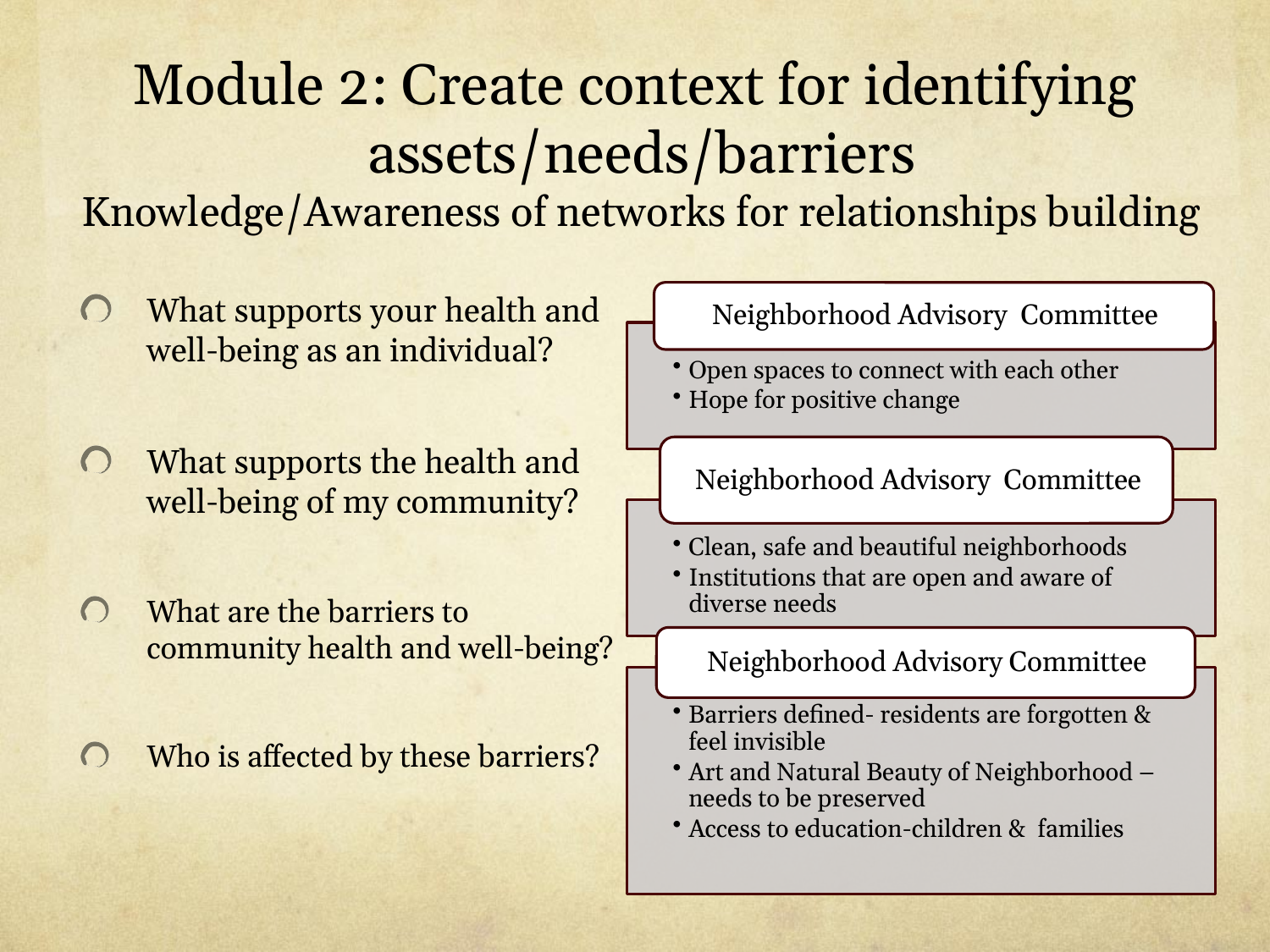

# Module 2: Create context for identifying assets/needs/barriers Knowledge/Awareness of networks for relationships building
What supports your health and well-being as an individual?

What supports the health and well-being of my community?

What are the barriers to community health and well-being?

Who is affected by these barriers?

Open spaces to connect with each other
Hope for positive change
Neighborhood Advisory  Committee
Clean, safe and beautiful neighborhoods
Institutions that are open and aware of diverse needs
Neighborhood Advisory  Committee
Barriers defined- residents are forgotten & feel invisible
Art and Natural Beauty of Neighborhood –needs to be preserved
Access to education-children &  families
Neighborhood Advisory Committee